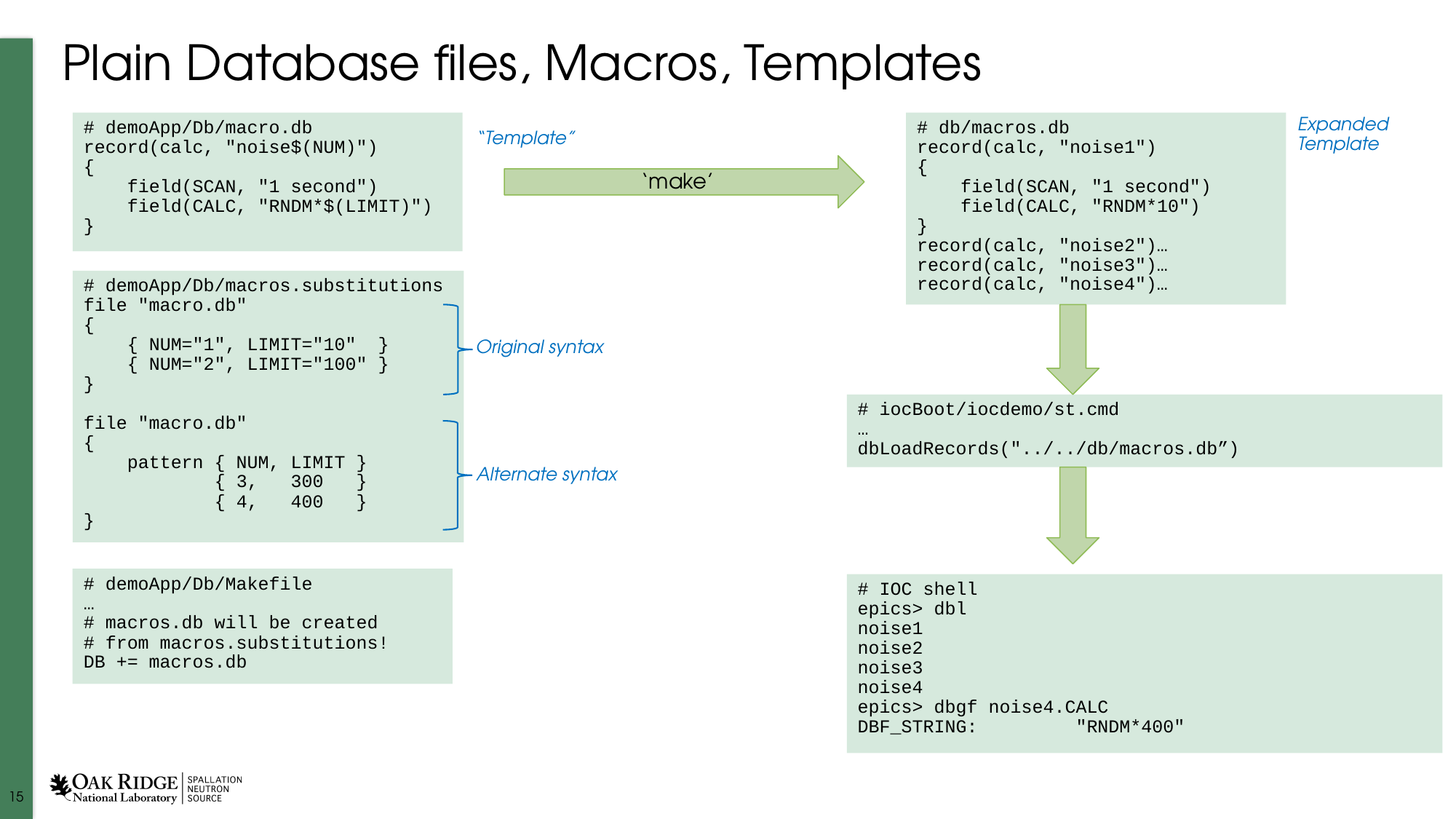

# Plain Database files, Macros, Templates
Expanded
Template
# db/macros.db
record(calc, "noise1")
﻿{
    field(SCAN, "1 second")
    field(CALC, "RNDM*10")
}
record(calc, "noise2")…
record(calc, "noise3")…
record(calc, "noise4")…

﻿# demoApp/Db/macro.db
record(calc, "noise$(NUM)")
{
    field(SCAN, "1 second")
    field(CALC, "RNDM*$(LIMIT)")
}
“Template”
‘make’
﻿# demoApp/Db/macros.substitutions
﻿file "macro.db"
{
    { NUM="1", LIMIT="10"  }
    { NUM="2", LIMIT="100" }
}

﻿file "macro.db"
{
    pattern { NUM, LIMIT }
            { 3,   300   }
            { 4,   400   }
}

Original syntax
# iocBoot/iocdemo/st.cmd
…
﻿dbLoadRecords("../../db/macros.db”)

Alternate syntax

﻿# demoApp/Db/Makefile
…
# macros.db will be created
# from macros.substitutions!
DB += macros.db
# IOC shell ﻿epics> dbl
noise1
noise2
noise3
noise4
﻿epics> dbgf noise4.CALC
DBF_STRING:         "RNDM*400"